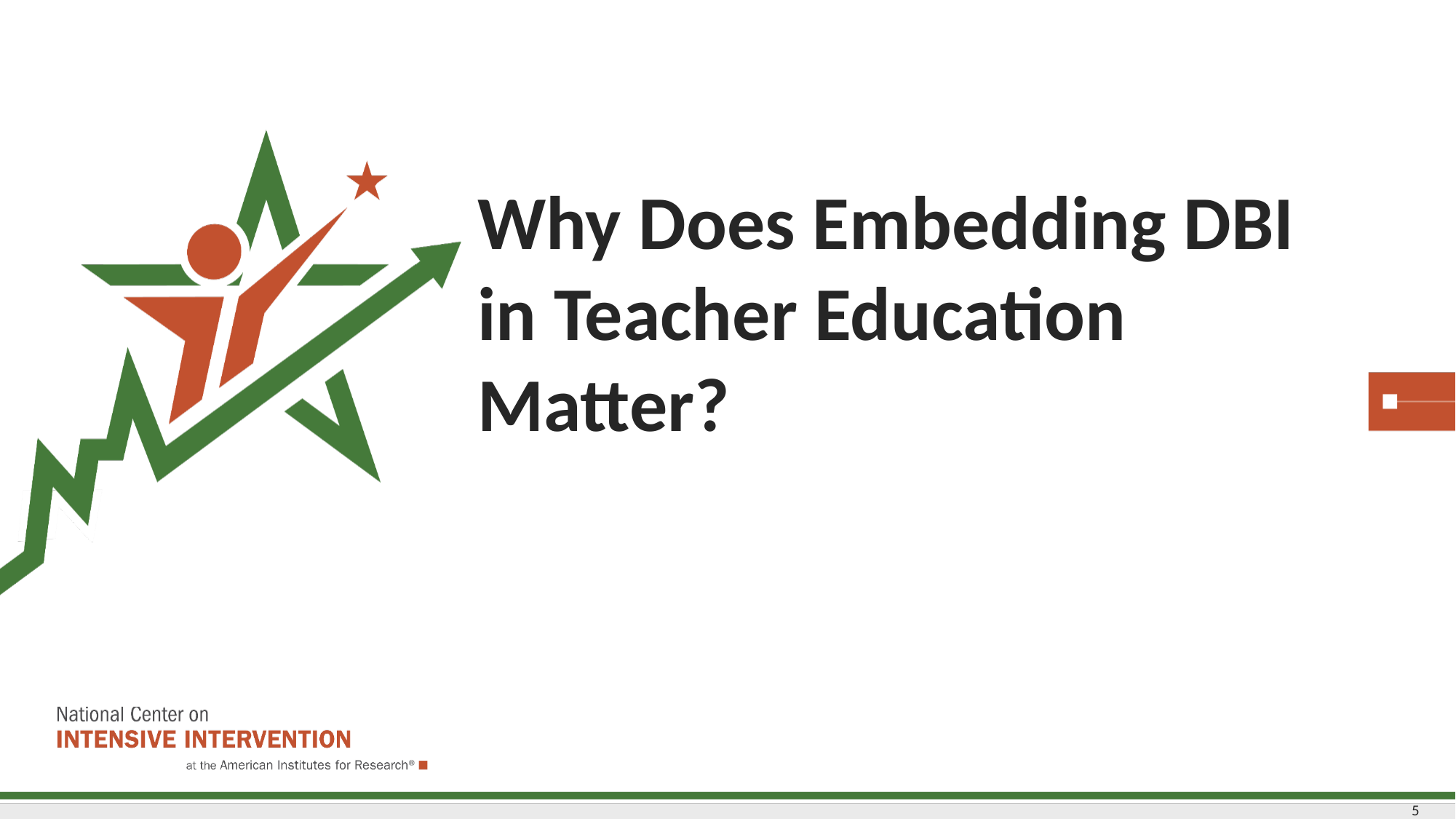

# Why Does Embedding DBI in Teacher Education Matter?
5